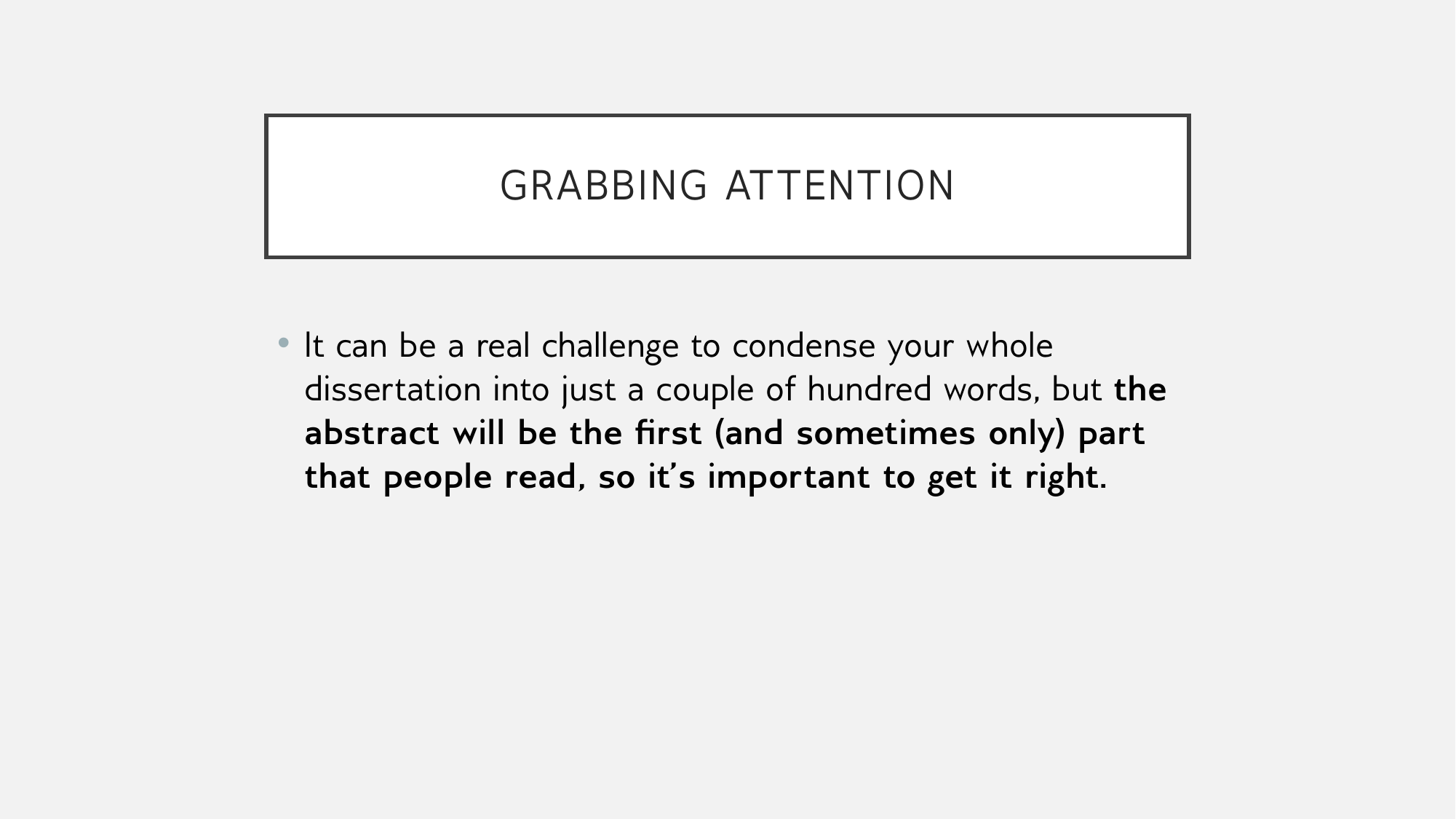

# Grabbing attention
It can be a real challenge to condense your whole dissertation into just a couple of hundred words, but the abstract will be the first (and sometimes only) part that people read, so it’s important to get it right.